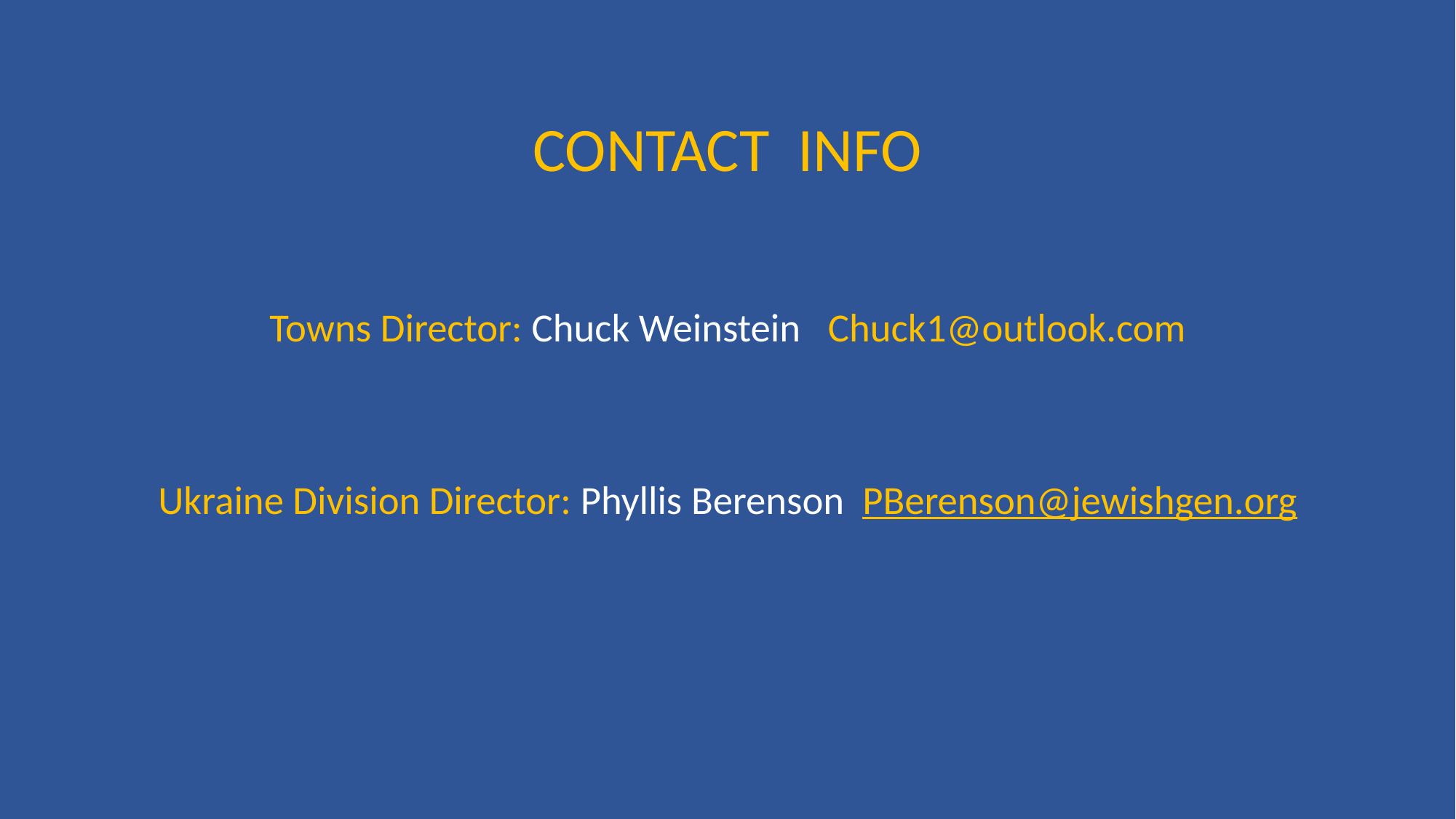

# CONTACT  INFO Towns Director: Chuck Weinstein   Chuck1@outlook.com Ukraine Division Director: Phyllis Berenson  PBerenson@jewishgen.org